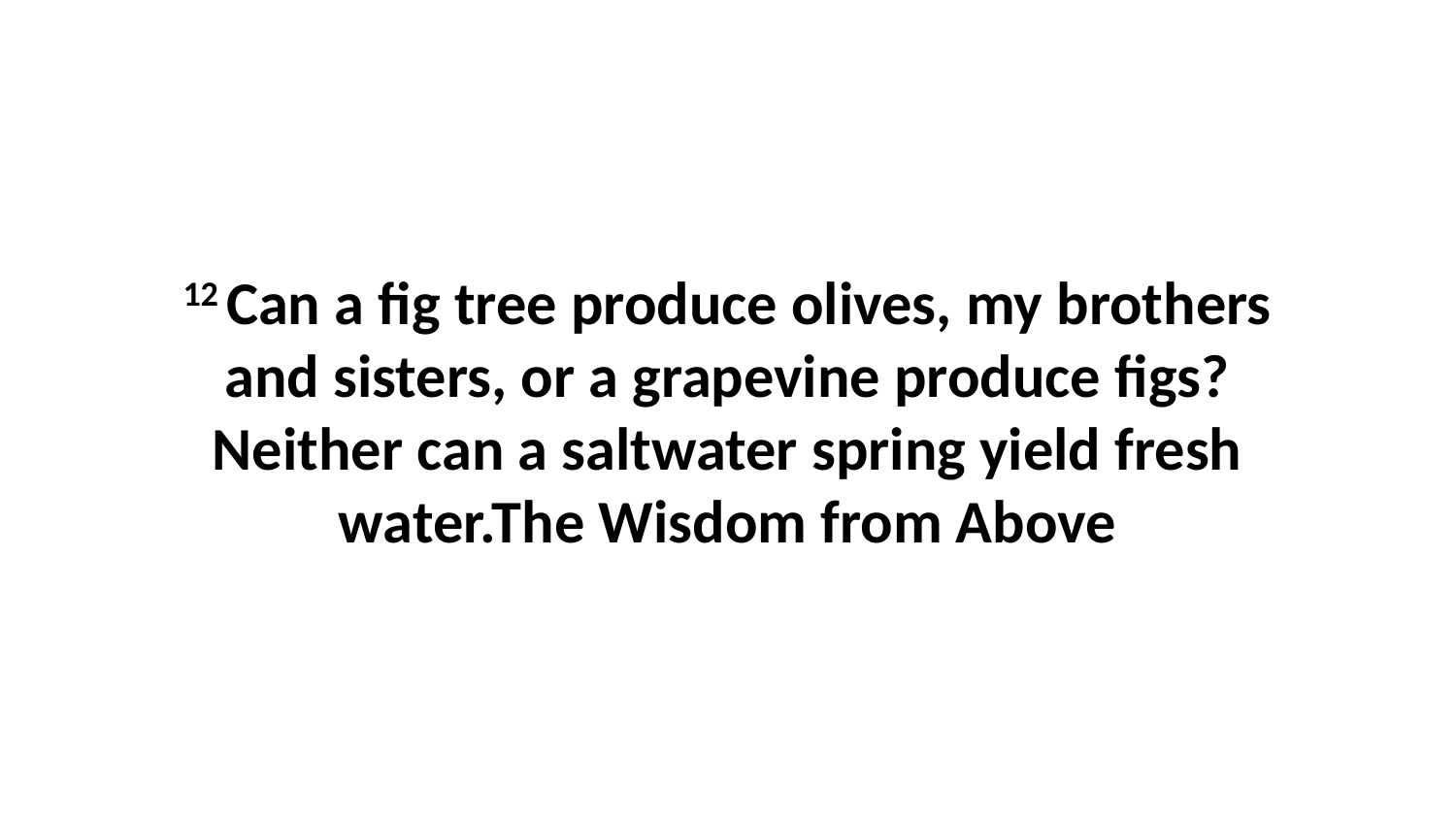

12 Can a fig tree produce olives, my brothers and sisters, or a grapevine produce figs? Neither can a saltwater spring yield fresh water.The Wisdom from Above